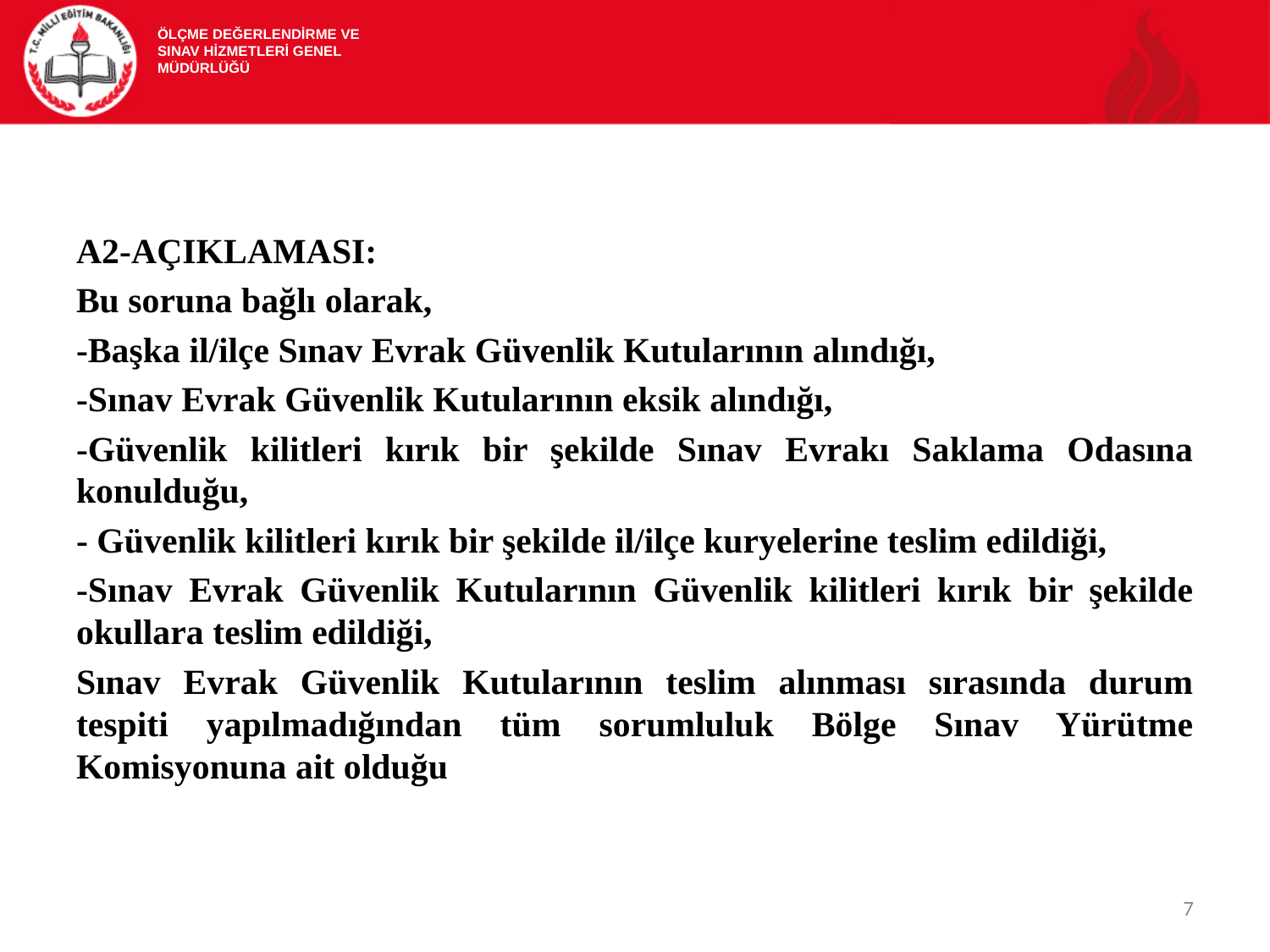

ÖLÇME DEĞERLENDİRME VE
SINAV HİZMETLERİ GENEL MÜDÜRLÜĞÜ
A2-AÇIKLAMASI:
Bu soruna bağlı olarak,
-Başka il/ilçe Sınav Evrak Güvenlik Kutularının alındığı,
-Sınav Evrak Güvenlik Kutularının eksik alındığı,
-Güvenlik kilitleri kırık bir şekilde Sınav Evrakı Saklama Odasına konulduğu,
- Güvenlik kilitleri kırık bir şekilde il/ilçe kuryelerine teslim edildiği,
-Sınav Evrak Güvenlik Kutularının Güvenlik kilitleri kırık bir şekilde okullara teslim edildiği,
Sınav Evrak Güvenlik Kutularının teslim alınması sırasında durum tespiti yapılmadığından tüm sorumluluk Bölge Sınav Yürütme Komisyonuna ait olduğu

7